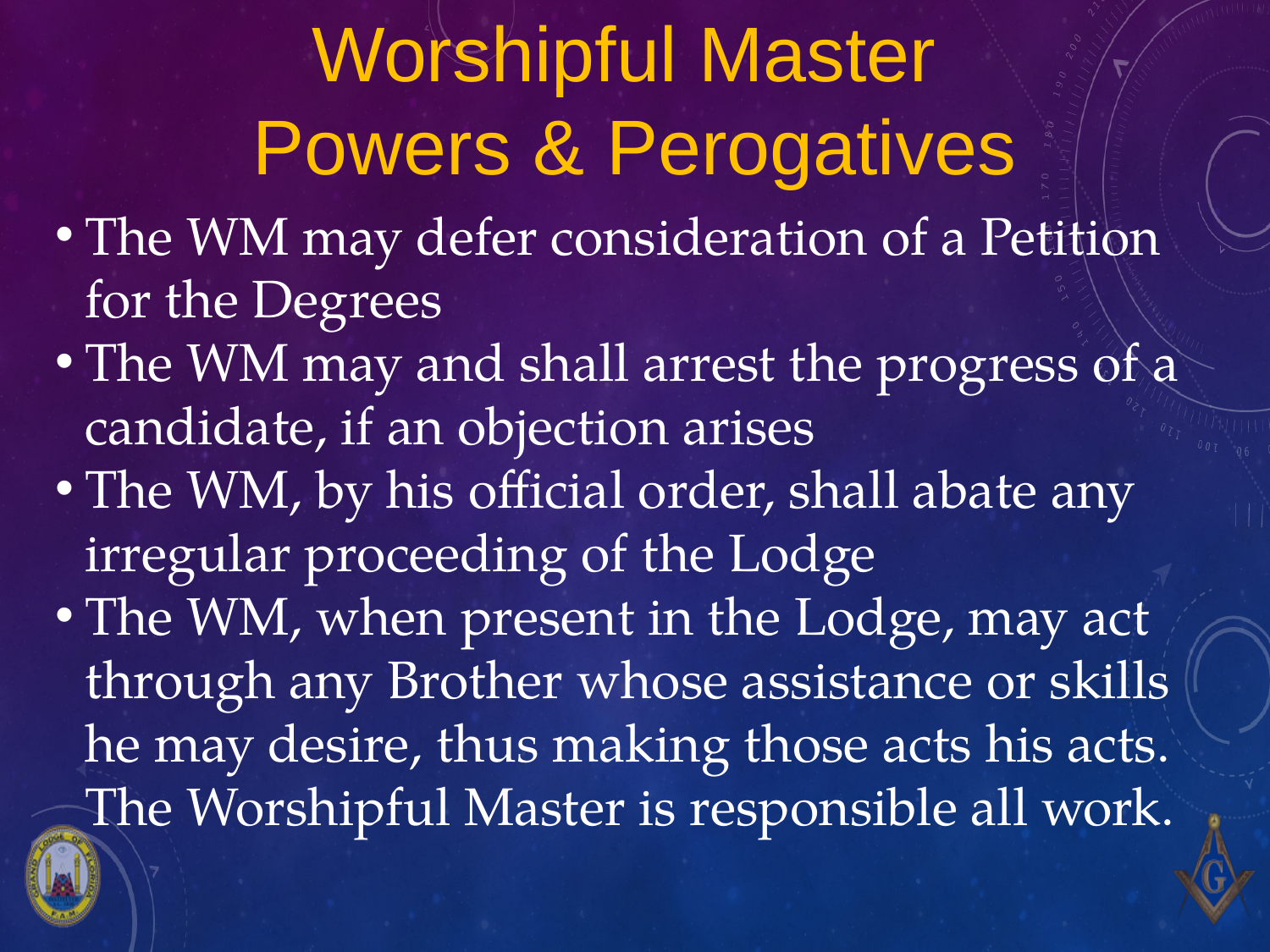

# Worshipful Master Powers & Perogatives
The WM may defer consideration of a Petition for the Degrees
The WM may and shall arrest the progress of a candidate, if an objection arises
The WM, by his official order, shall abate any irregular proceeding of the Lodge
The WM, when present in the Lodge, may act through any Brother whose assistance or skills he may desire, thus making those acts his acts. The Worshipful Master is responsible all work.